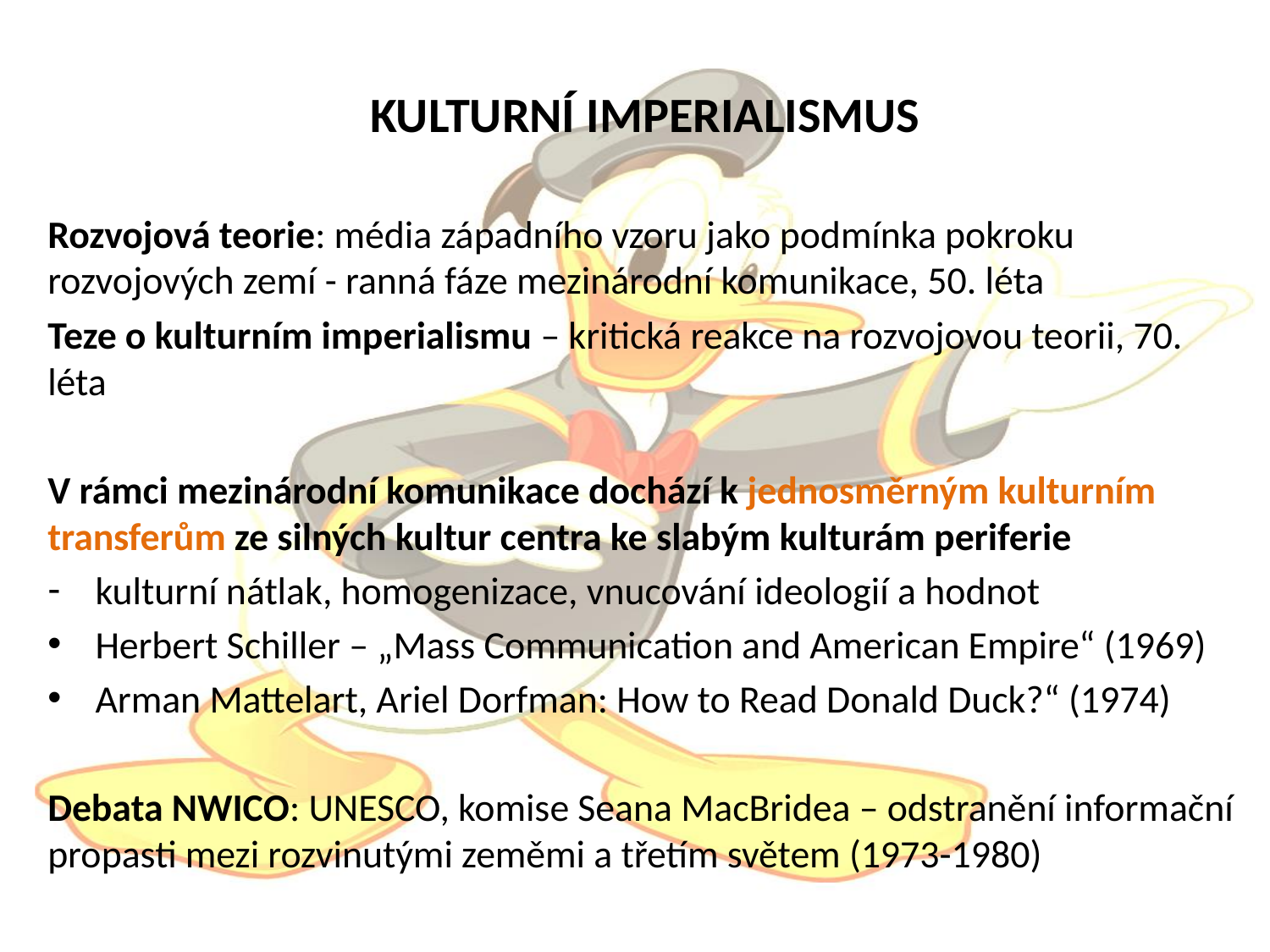

Kulturní imperialismus

Rozvojová teorie: média západního vzoru jako podmínka pokroku rozvojových zemí - ranná fáze mezinárodní komunikace, 50. léta
Teze o kulturním imperialismu – kritická reakce na rozvojovou teorii, 70. léta

V rámci mezinárodní komunikace dochází k jednosměrným kulturním transferům ze silných kultur centra ke slabým kulturám periferie
kulturní nátlak, homogenizace, vnucování ideologií a hodnot
Herbert Schiller – „Mass Communication and American Empire“ (1969)
Arman Mattelart, Ariel Dorfman: How to Read Donald Duck?“ (1974)

Debata NWICO: UNESCO, komise Seana MacBridea – odstranění informační propasti mezi rozvinutými zeměmi a třetím světem (1973-1980)